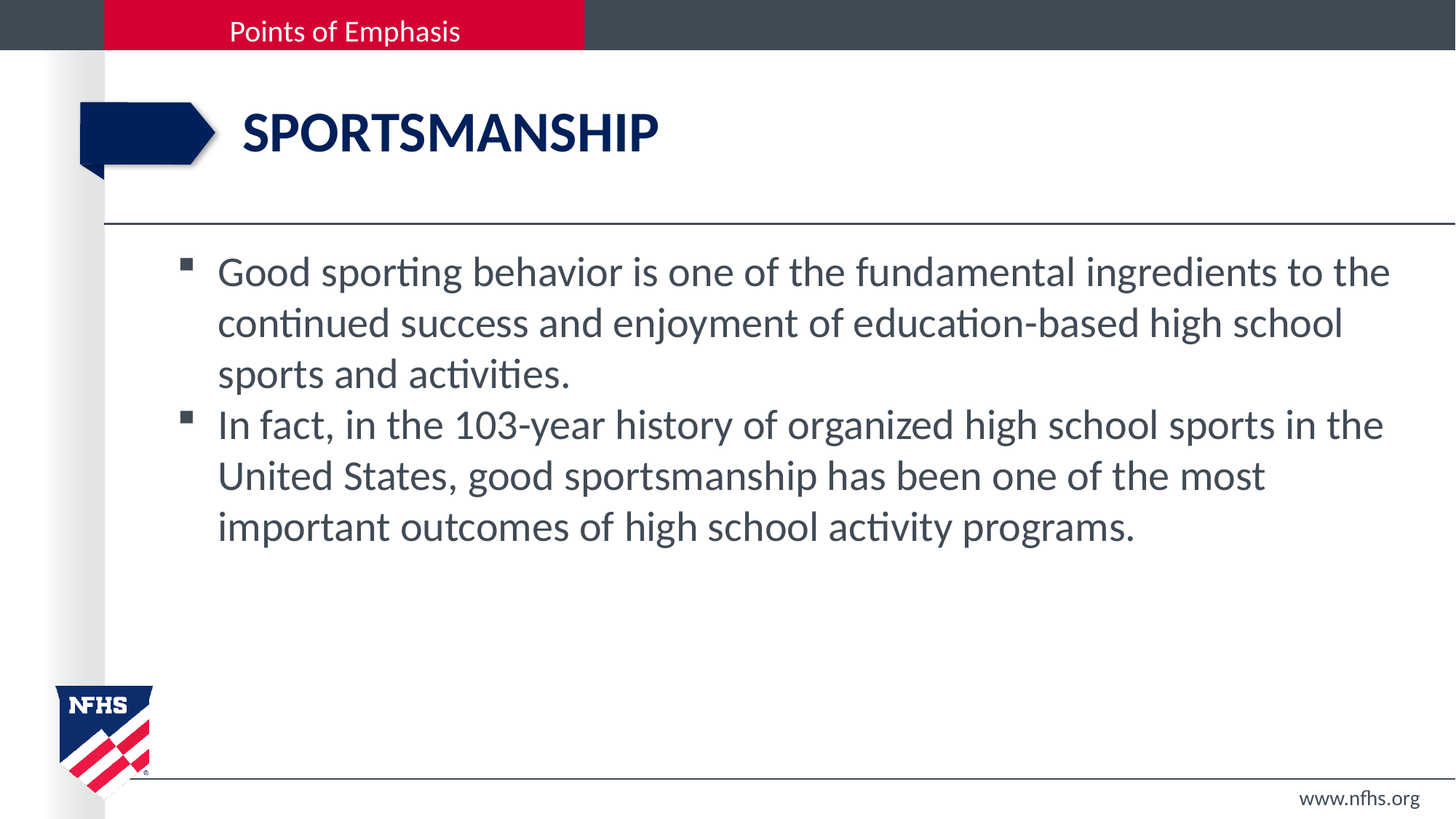

# sportsmanship
Good sporting behavior is one of the fundamental ingredients to the continued success and enjoyment of education-based high school sports and activities.
In fact, in the 103-year history of organized high school sports in the United States, good sportsmanship has been one of the most important outcomes of high school activity programs.

www.nfhs.org